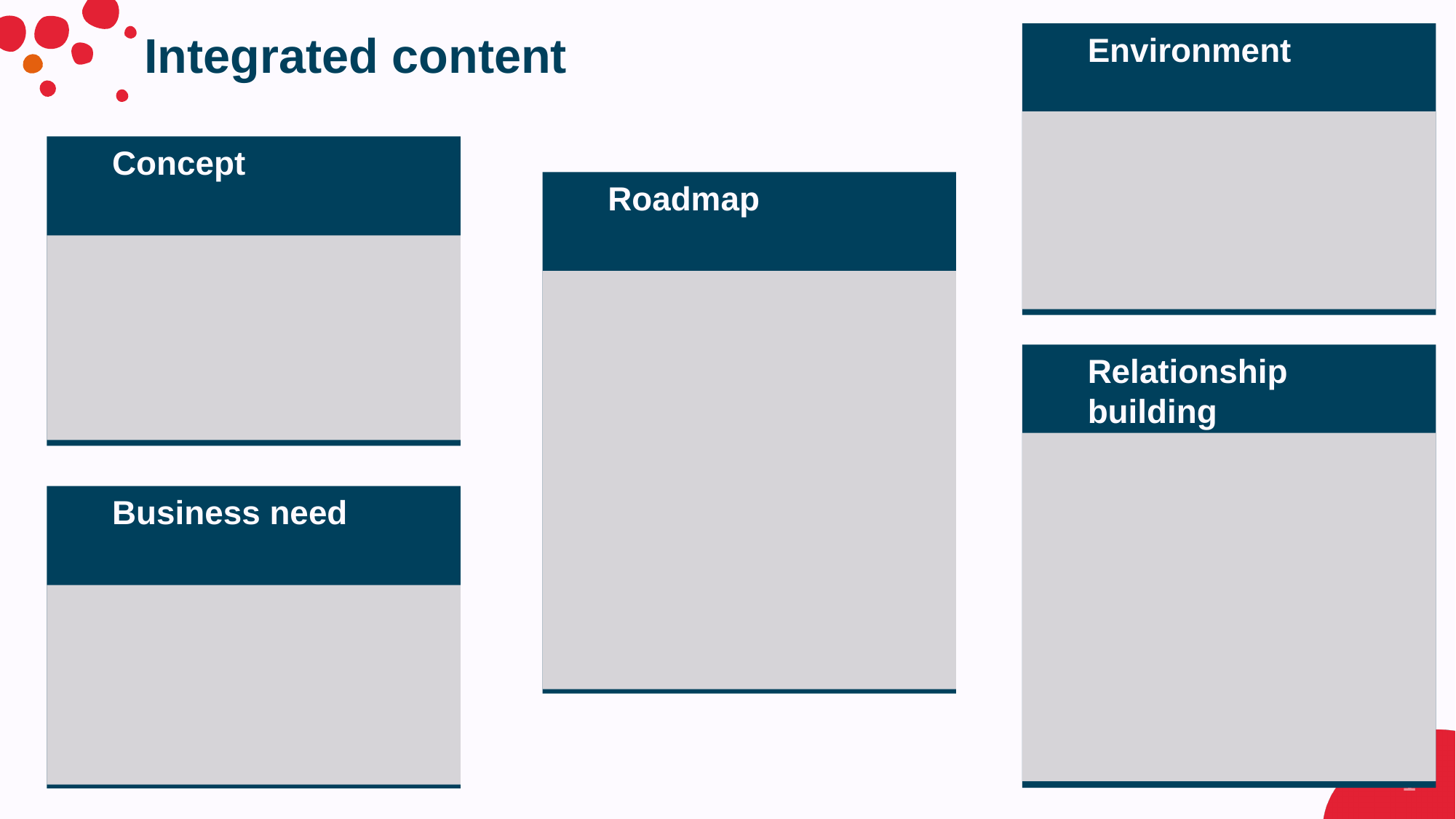

# Integrated content
Environment

Concept

Roadmap

Relationship building

Business need

1